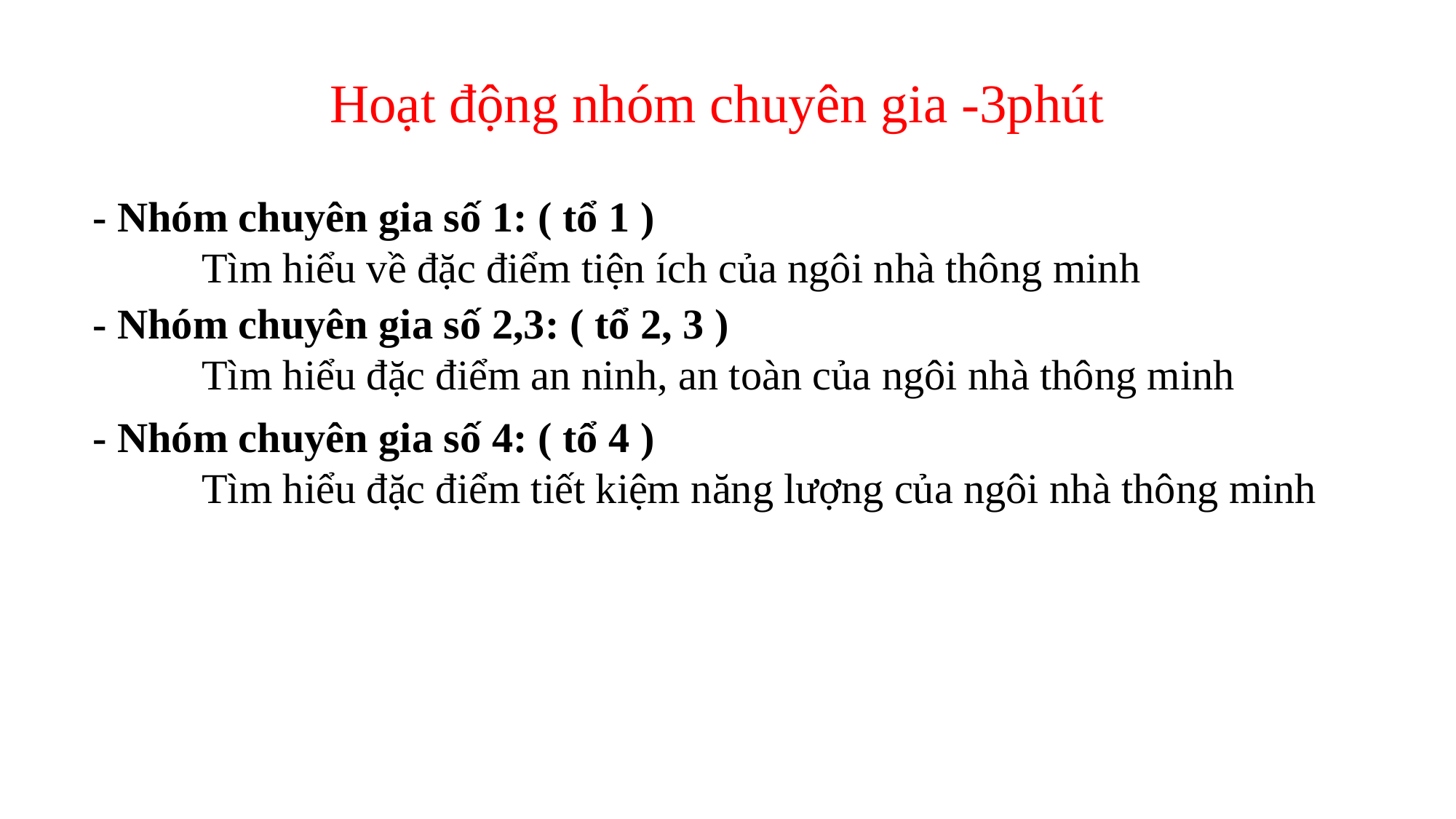

# Hoạt động nhóm chuyên gia -3phút
- Nhóm chuyên gia số 1: ( tổ 1 )
	Tìm hiểu về đặc điểm tiện ích của ngôi nhà thông minh
- Nhóm chuyên gia số 2,3: ( tổ 2, 3 )
	Tìm hiểu đặc điểm an ninh, an toàn của ngôi nhà thông minh
- Nhóm chuyên gia số 4: ( tổ 4 )
	Tìm hiểu đặc điểm tiết kiệm năng lượng của ngôi nhà thông minh